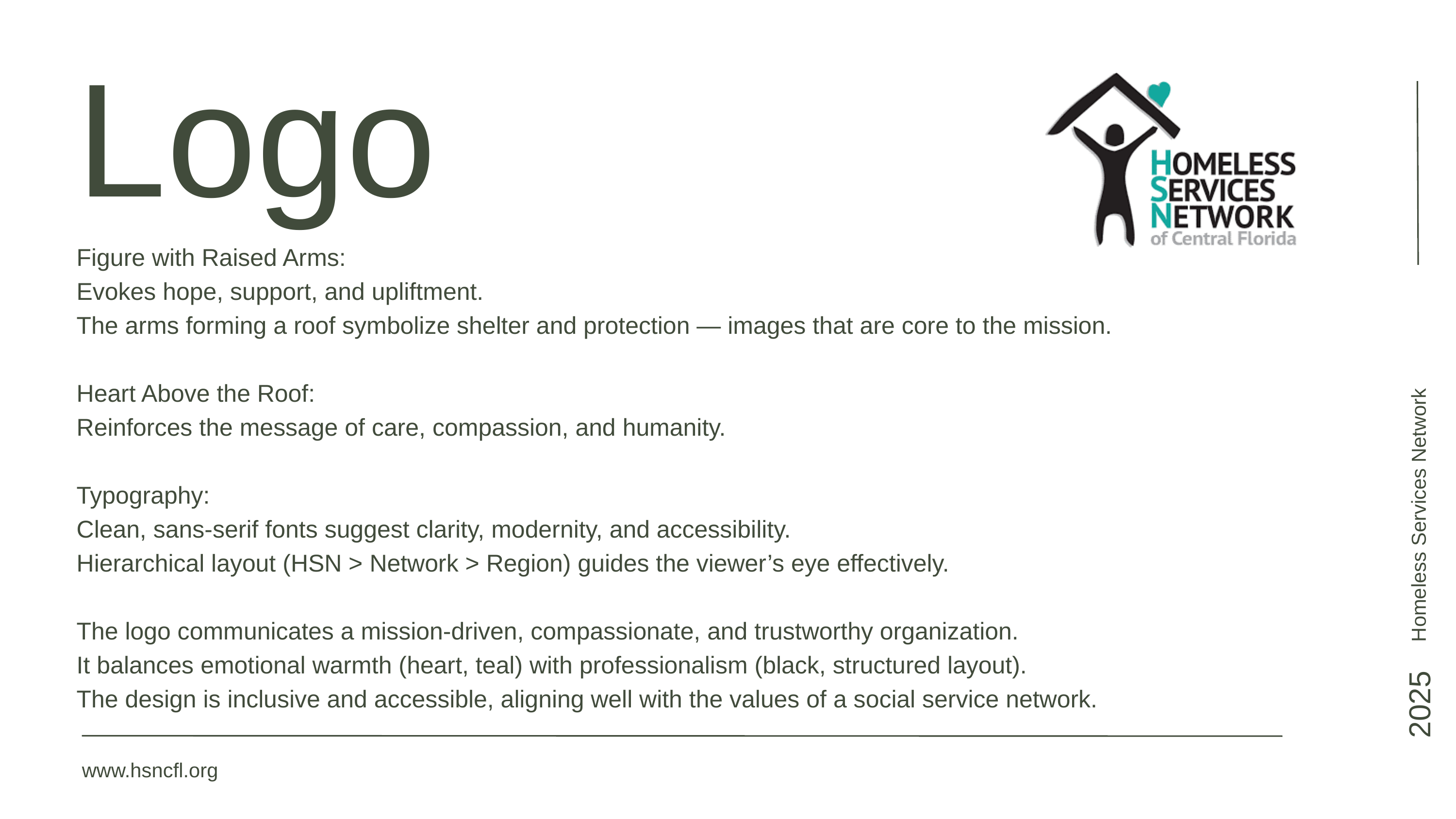

Logo

Figure with Raised Arms:
Evokes hope, support, and upliftment.
The arms forming a roof symbolize shelter and protection — images that are core to the mission.

Heart Above the Roof:
Reinforces the message of care, compassion, and humanity.

Typography:
Clean, sans-serif fonts suggest clarity, modernity, and accessibility.
Hierarchical layout (HSN > Network > Region) guides the viewer’s eye effectively.

The logo communicates a mission-driven, compassionate, and trustworthy organization.
It balances emotional warmth (heart, teal) with professionalism (black, structured layout).
The design is inclusive and accessible, aligning well with the values of a social service network.

Homeless Services Network
2025

www.hsncfl.org